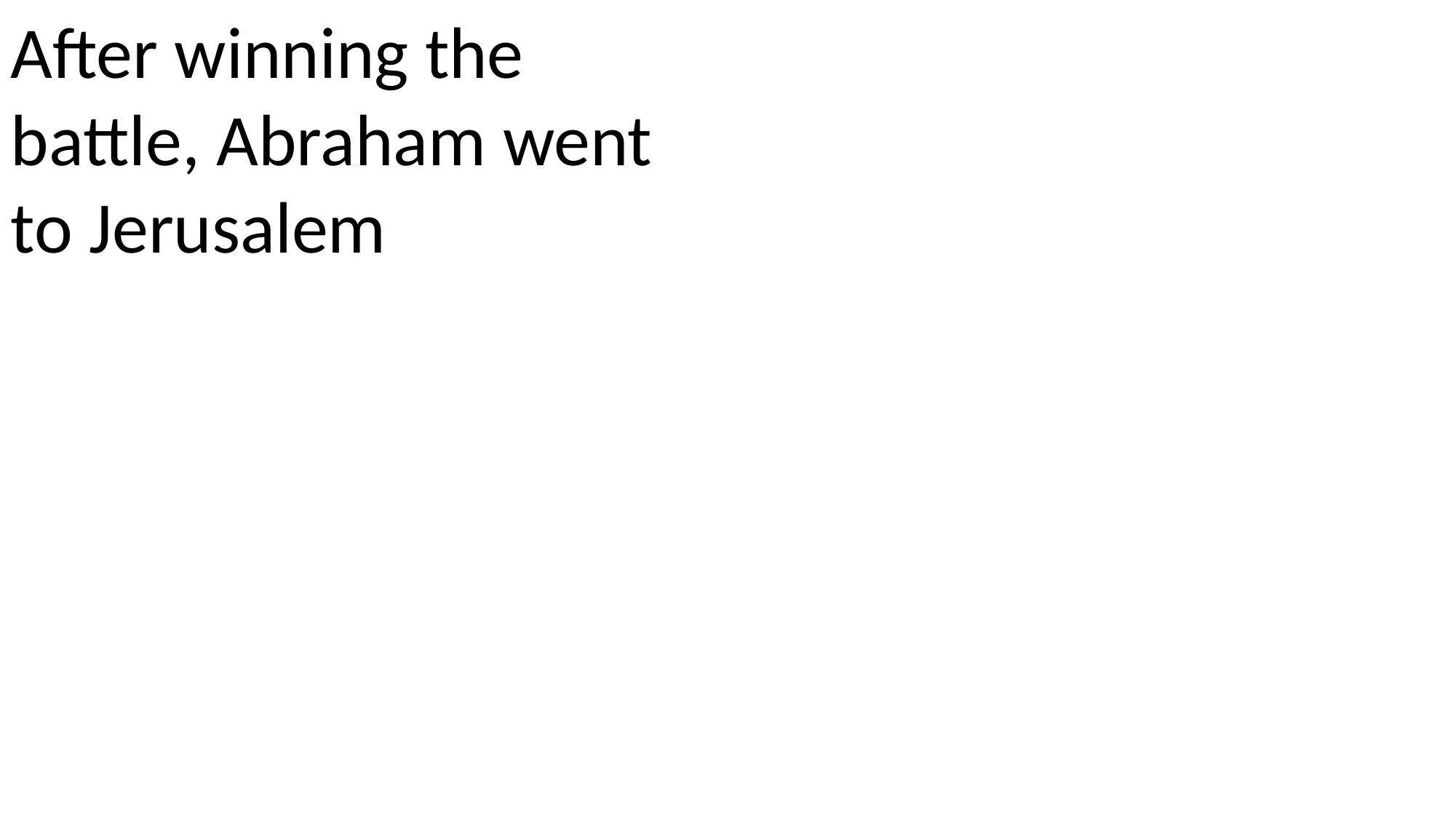

After winning the battle, Abraham went to Jerusalem